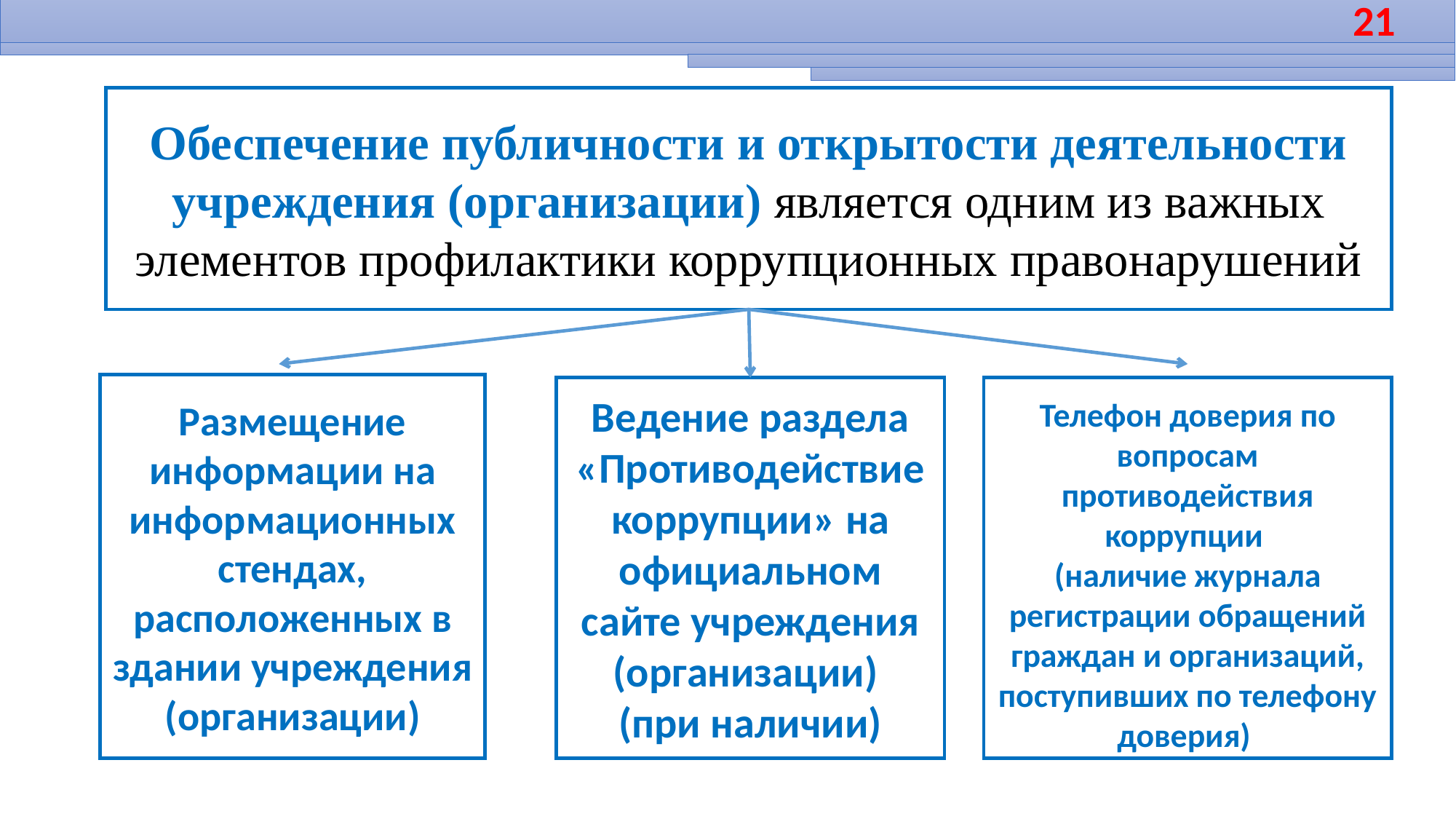

21

Обеспечение публичности и открытости деятельности учреждения (организации) является одним из важных элементов профилактики коррупционных правонарушений
Размещение информации на информационных стендах, расположенных в здании учреждения (организации)
Ведение раздела «Противодействие коррупции» на официальном сайте учреждения (организации)
(при наличии)

Телефон доверия по вопросам противодействия коррупции
(наличие журнала регистрации обращений граждан и организаций, поступивших по телефону доверия)